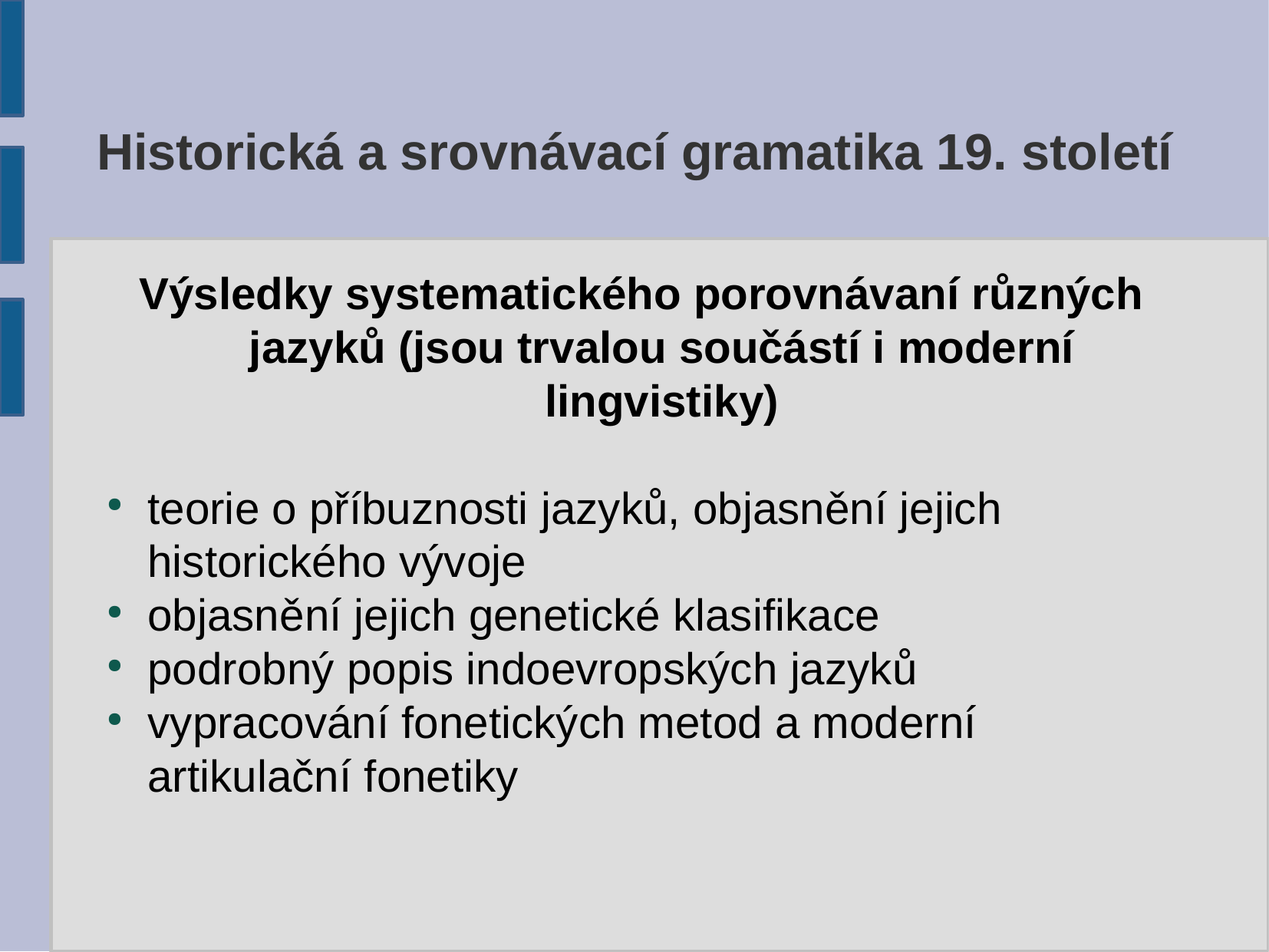

Historická a srovnávací gramatika 19. století
Výsledky systematického porovnávaní různých jazyků (jsou trvalou součástí i moderní lingvistiky)

teorie o příbuznosti jazyků, objasnění jejich historického vývoje
objasnění jejich genetické klasifikace
podrobný popis indoevropských jazyků
vypracování fonetických metod a moderní artikulační fonetiky